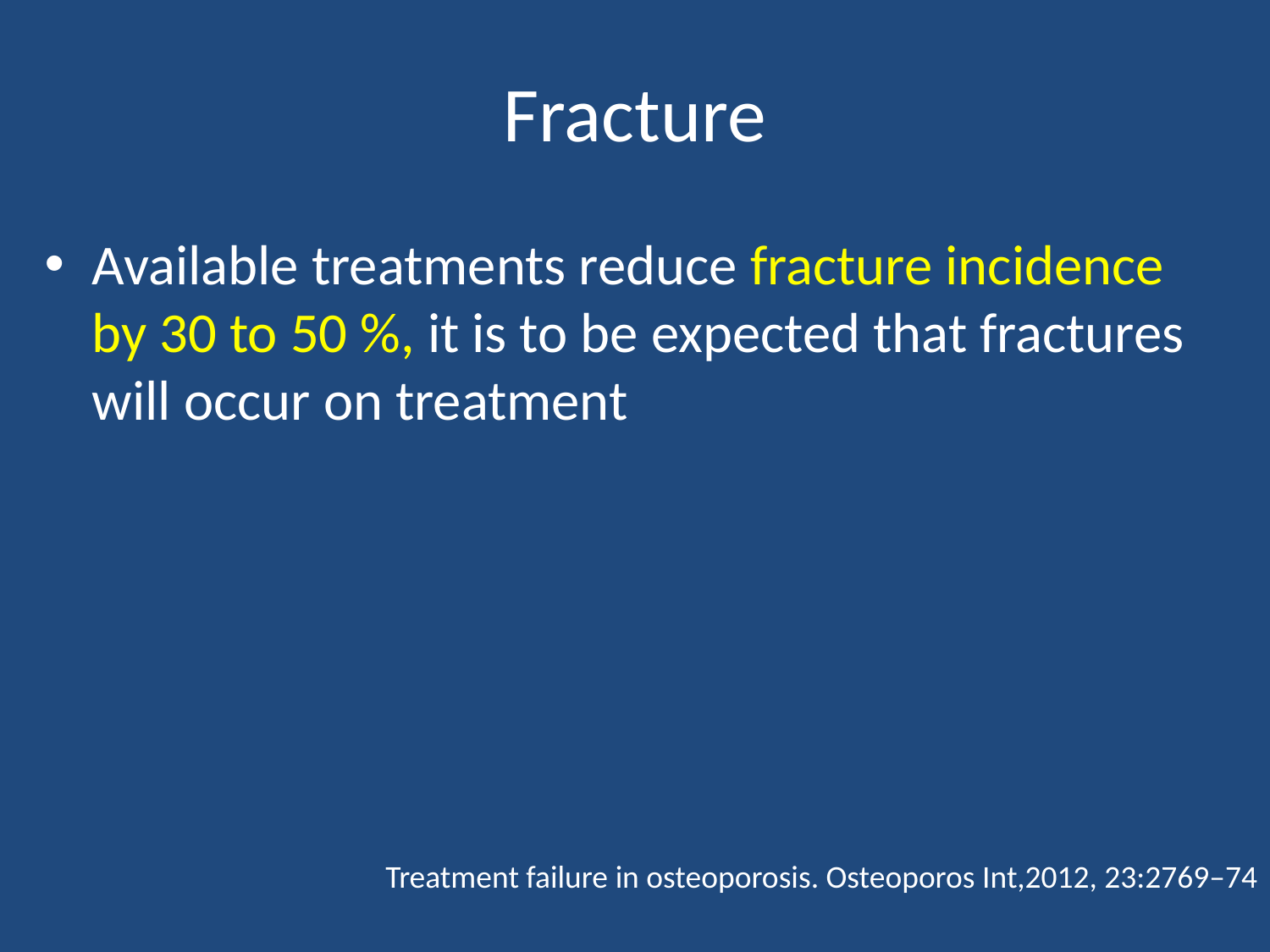

# Fracture
Available treatments reduce fracture incidence by 30 to 50 %, it is to be expected that fractures will occur on treatment

Treatment failure in osteoporosis. Osteoporos Int,2012, 23:2769–74